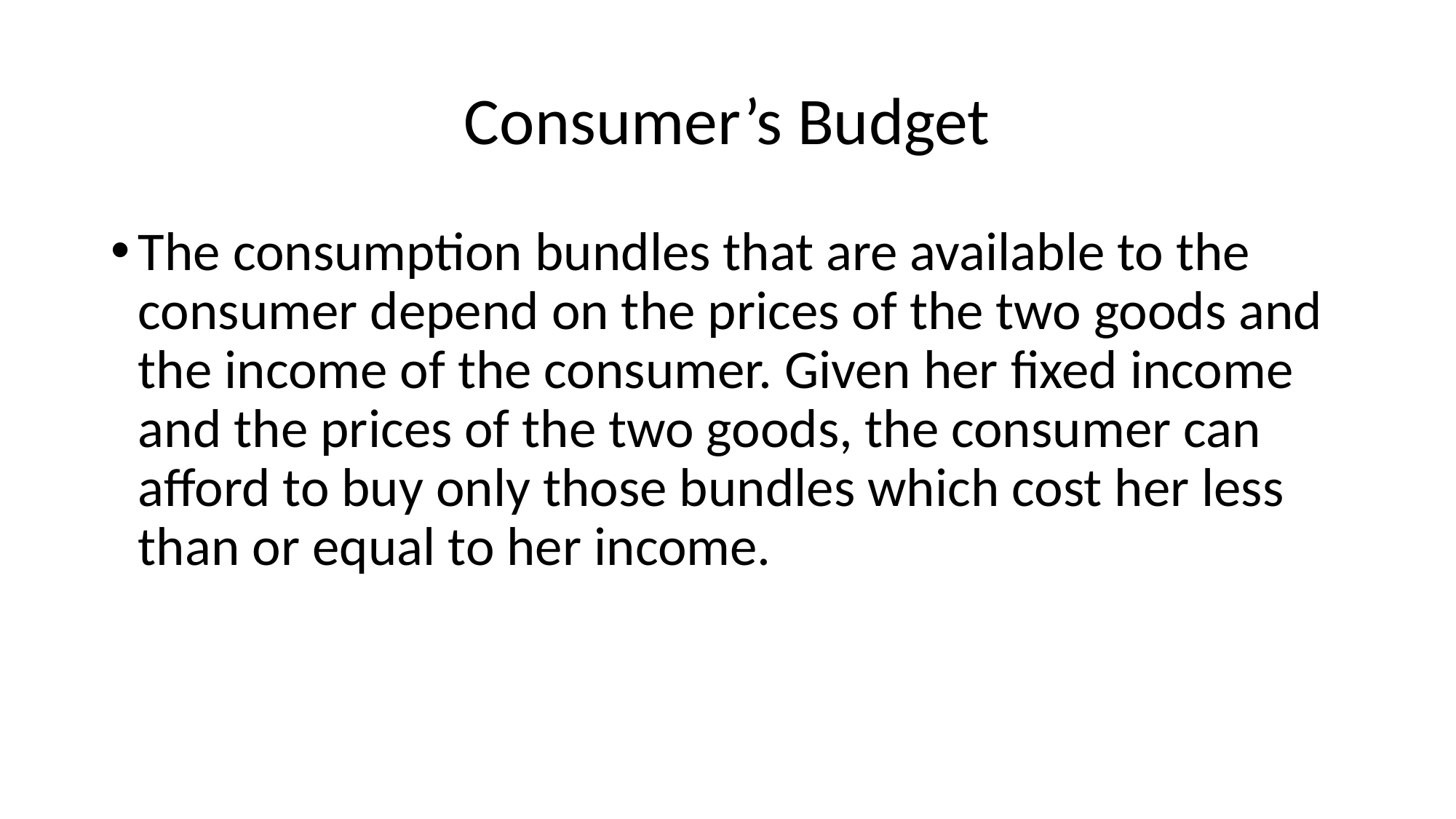

# Consumer’s Budget
The consumption bundles that are available to the consumer depend on the prices of the two goods and the income of the consumer. Given her fixed income and the prices of the two goods, the consumer can afford to buy only those bundles which cost her less than or equal to her income.